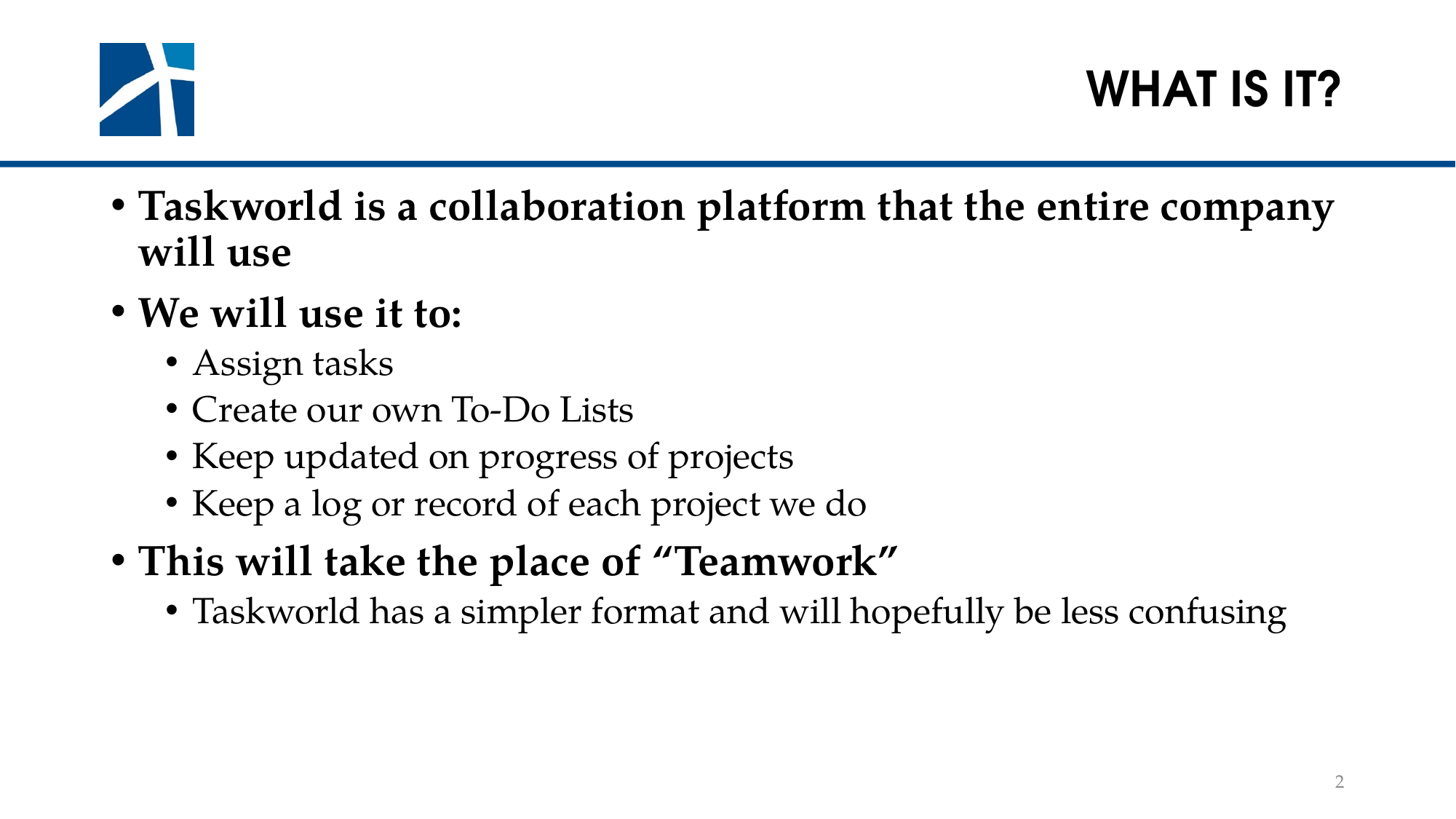

# What is it?
Taskworld is a collaboration platform that the entire company will use
We will use it to:
Assign tasks
Create our own To-Do Lists
Keep updated on progress of projects
Keep a log or record of each project we do
This will take the place of “Teamwork”
Taskworld has a simpler format and will hopefully be less confusing
2